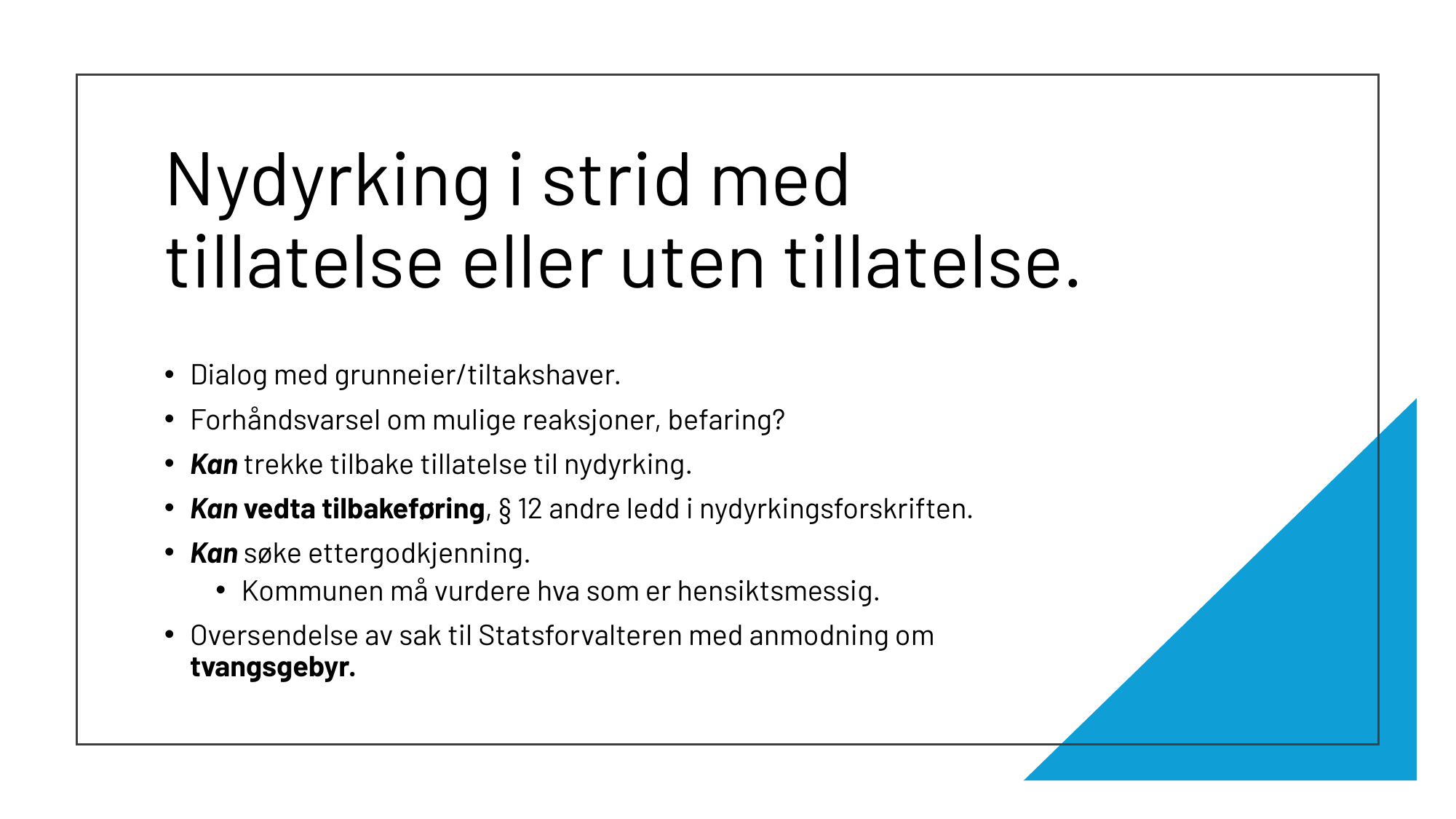

# Nydyrking i strid med tillatelse eller uten tillatelse.
Dialog med grunneier/tiltakshaver.
Forhåndsvarsel om mulige reaksjoner, befaring?
Kan trekke tilbake tillatelse til nydyrking.
Kan vedta tilbakeføring, § 12 andre ledd i nydyrkingsforskriften.
Kan søke ettergodkjenning.
Kommunen må vurdere hva som er hensiktsmessig.
Oversendelse av sak til Statsforvalteren med anmodning om tvangsgebyr.